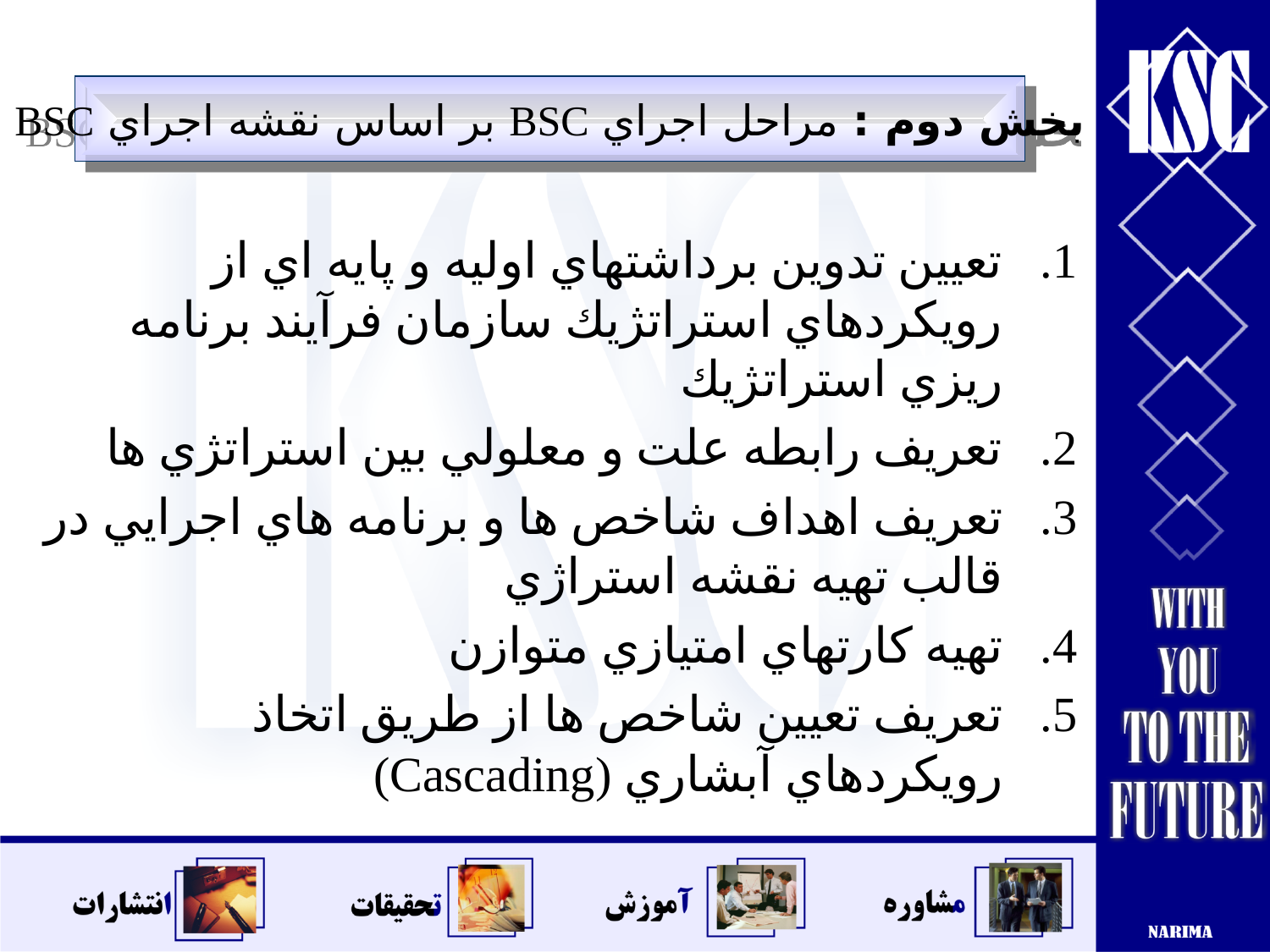

بخش دوم : مراحل اجراي BSC بر اساس نقشه اجراي BSC
تعيين تدوين برداشتهاي اوليه و پايه اي از رويكردهاي استراتژيك سازمان فرآيند برنامه ريزي استراتژيك
تعريف رابطه علت و معلولي بين استراتژي ها
تعريف اهداف شاخص ها و برنامه هاي اجرايي در قالب تهيه نقشه استراژي
تهيه كارتهاي امتيازي متوازن
تعريف تعيين شاخص ها از طريق اتخاذ رويكردهاي آبشاري (Cascading)